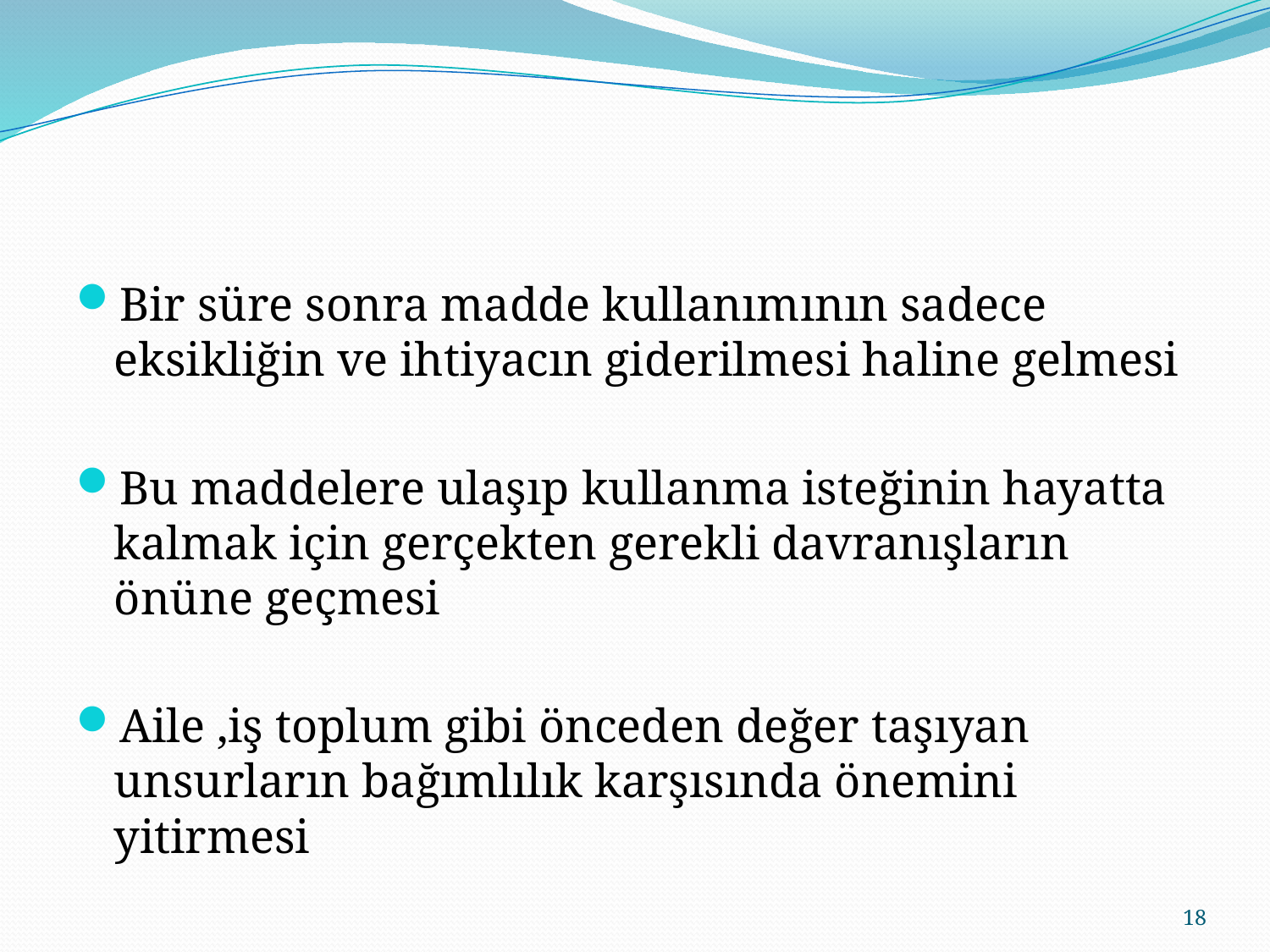

#
Bir süre sonra madde kullanımının sadece eksikliğin ve ihtiyacın giderilmesi haline gelmesi

Bu maddelere ulaşıp kullanma isteğinin hayatta kalmak için gerçekten gerekli davranışların önüne geçmesi

Aile ,iş toplum gibi önceden değer taşıyan unsurların bağımlılık karşısında önemini yitirmesi

18